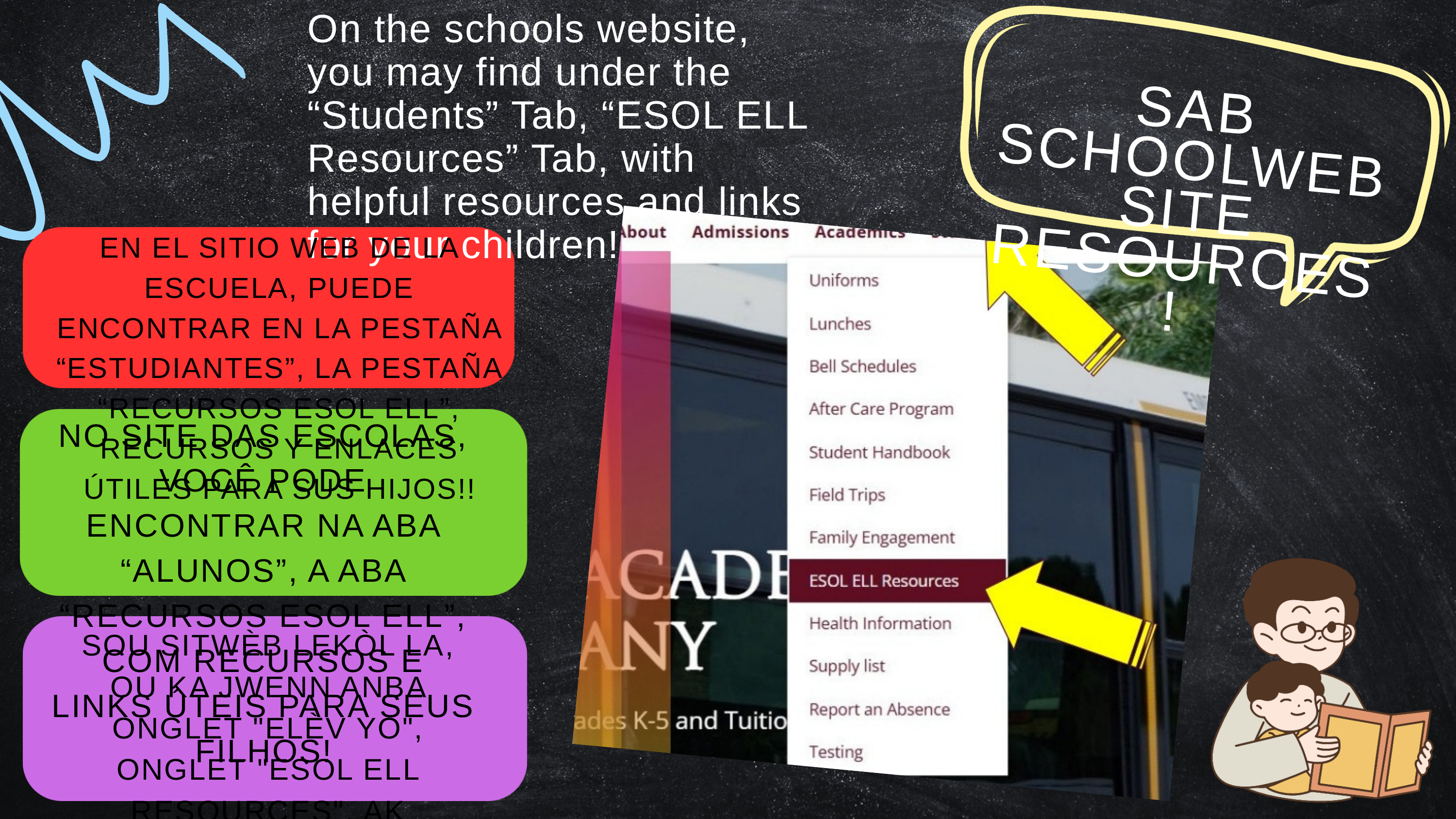

On the schools website, you may find under the “Students” Tab, “ESOL ELL Resources” Tab, with helpful resources and links for your children!
SAB SCHOOLWEBSITE RESOURCES!
EN EL SITIO WEB DE LA ESCUELA, PUEDE ENCONTRAR EN LA PESTAÑA “ESTUDIANTES”, LA PESTAÑA “RECURSOS ESOL ELL”, RECURSOS Y ENLACES ÚTILES PARA SUS HIJOS!!

NO SITE DAS ESCOLAS, VOCÊ PODE ENCONTRAR NA ABA “ALUNOS”, A ABA “RECURSOS ESOL ELL”, COM RECURSOS E LINKS ÚTEIS PARA SEUS FILHOS!

SOU SITWÈB LEKÒL LA, OU KA JWENN ANBA ONGLET "ELÈV YO", ONGLET "ESOL ELL RESOURCES", AK RESOUS ITIL AK LYEN POU PITIT OU YO!